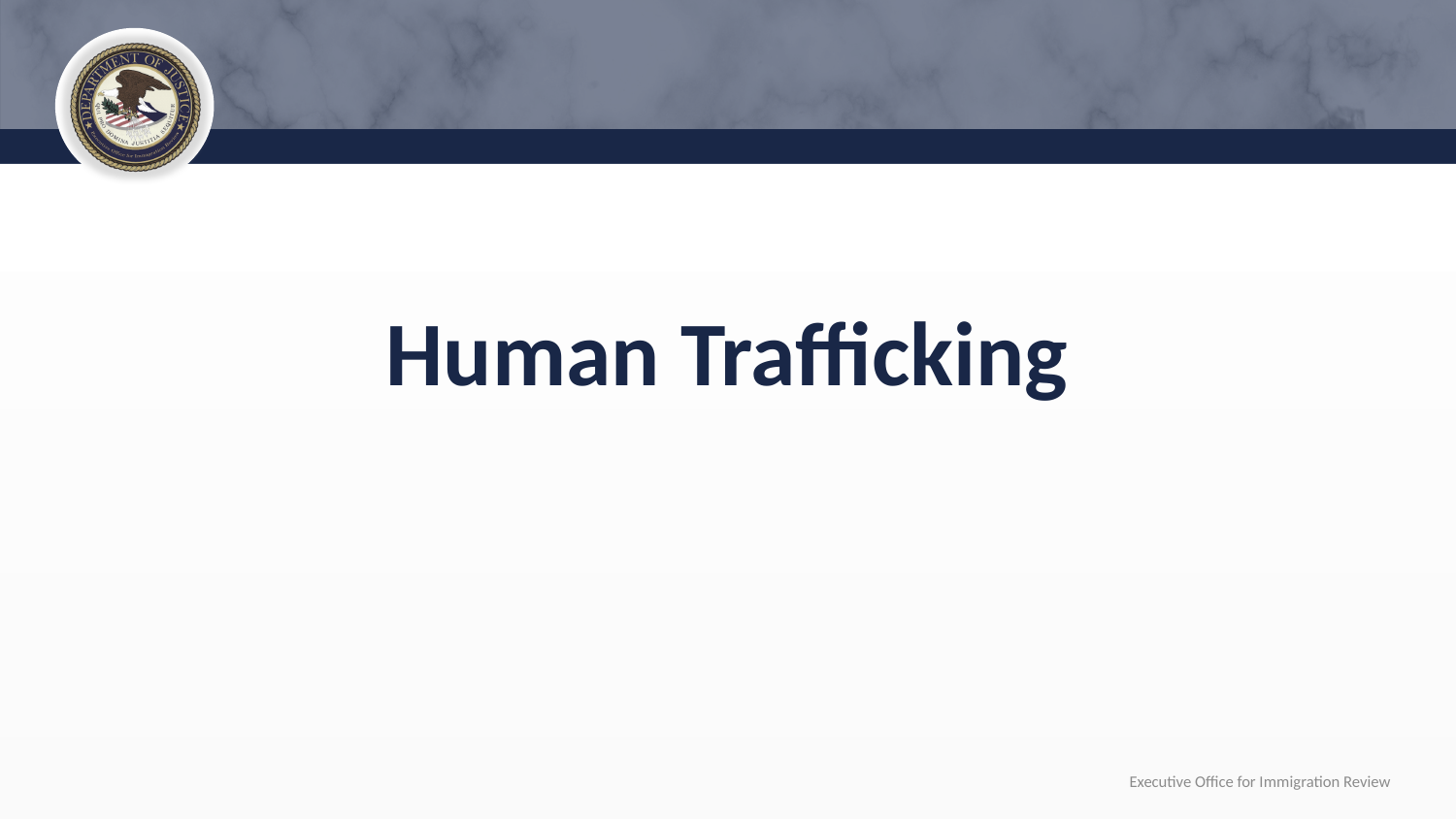

# Human Trafficking
Executive Office for Immigration Review